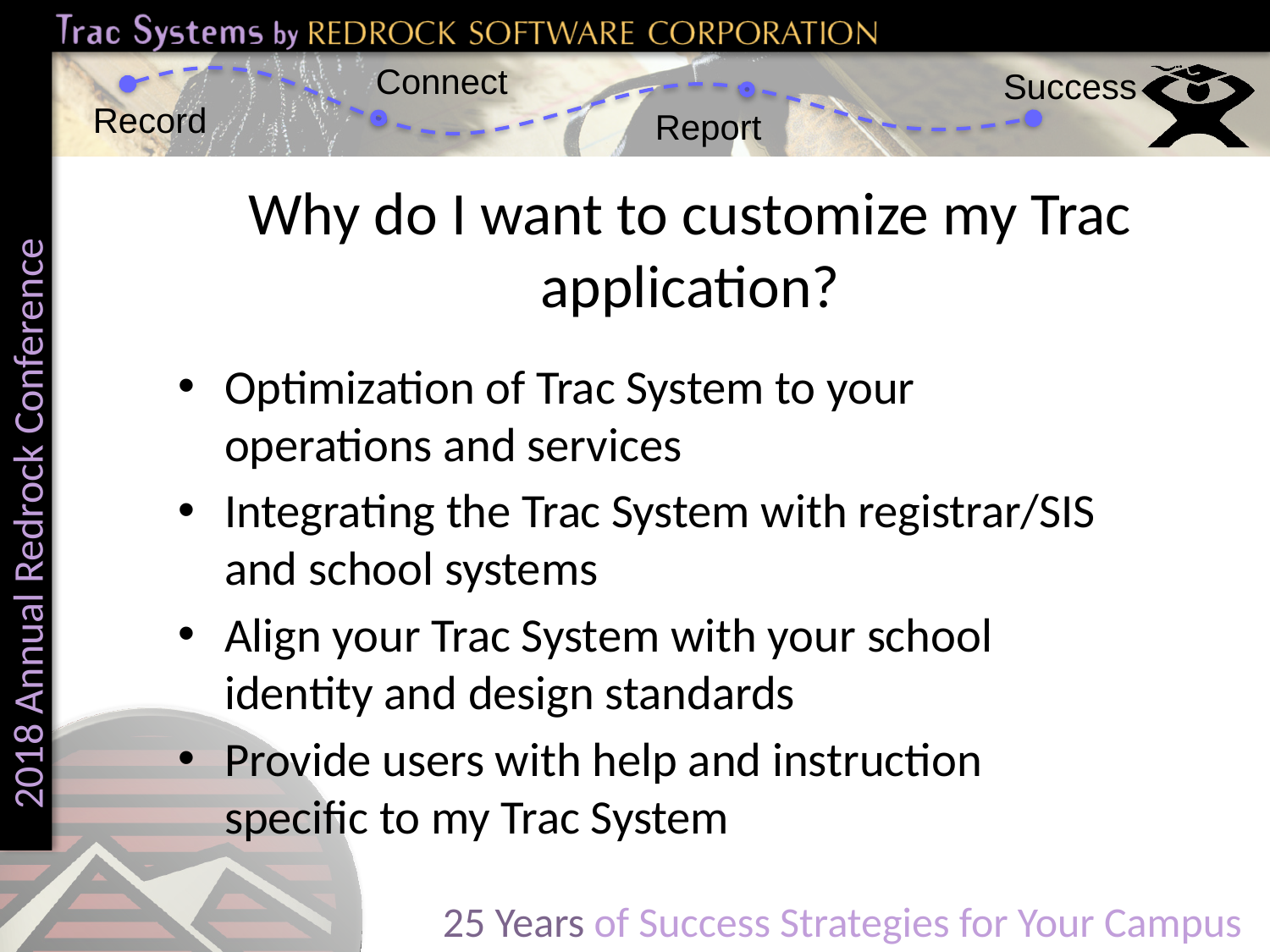

# Why do I want to customize my Trac application?
Optimization of Trac System to your operations and services
Integrating the Trac System with registrar/SIS and school systems
Align your Trac System with your school identity and design standards
Provide users with help and instruction specific to my Trac System